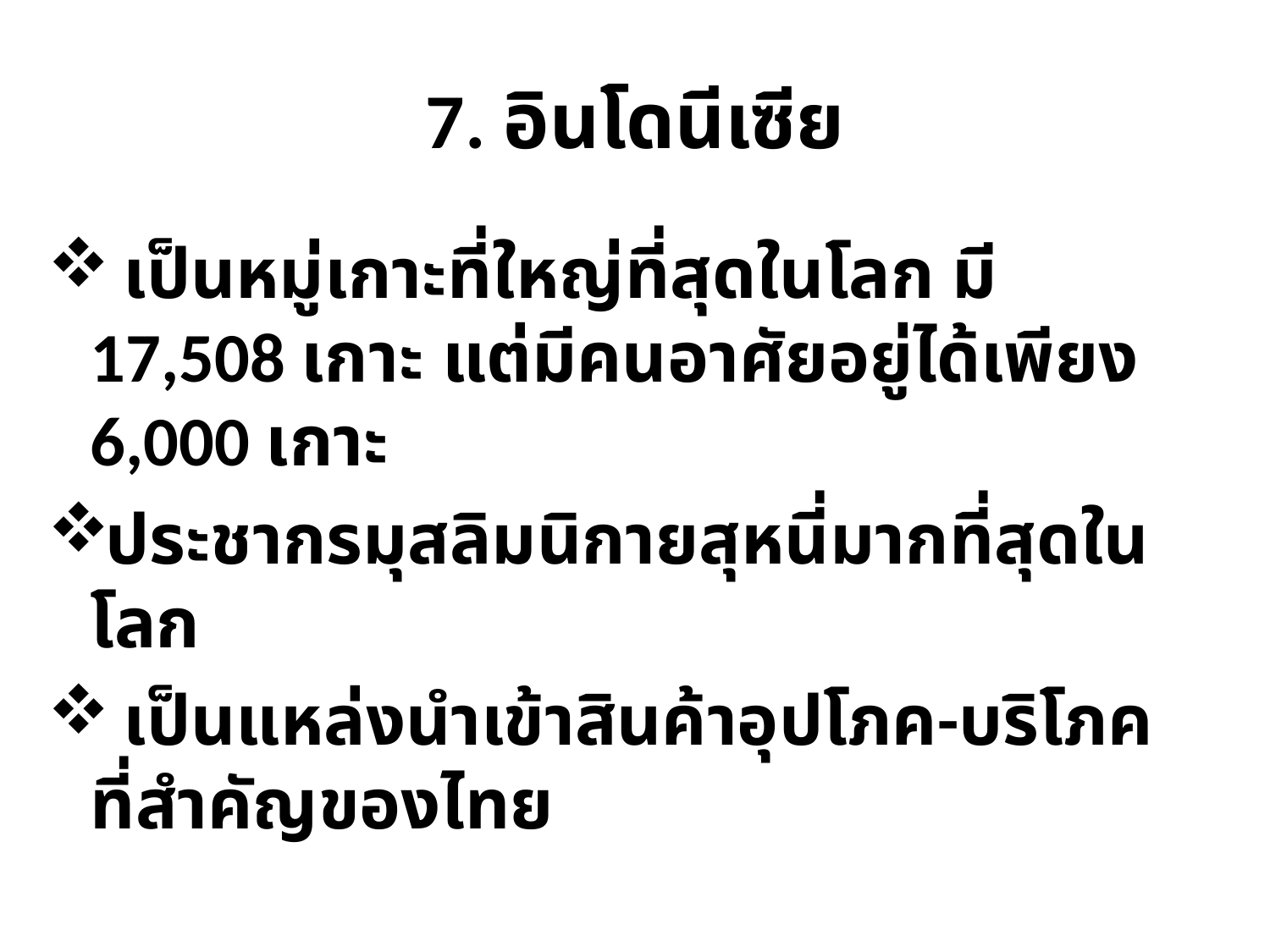

# 7. อินโดนีเซีย
 เป็นหมู่เกาะที่ใหญ่ที่สุดในโลก มี 17,508 เกาะ แต่มีคนอาศัยอยู่ได้เพียง 6,000 เกาะ
ประชากรมุสลิมนิกายสุหนี่มากที่สุดในโลก
 เป็นแหล่งนำเข้าสินค้าอุปโภค-บริโภคที่สำคัญของไทย